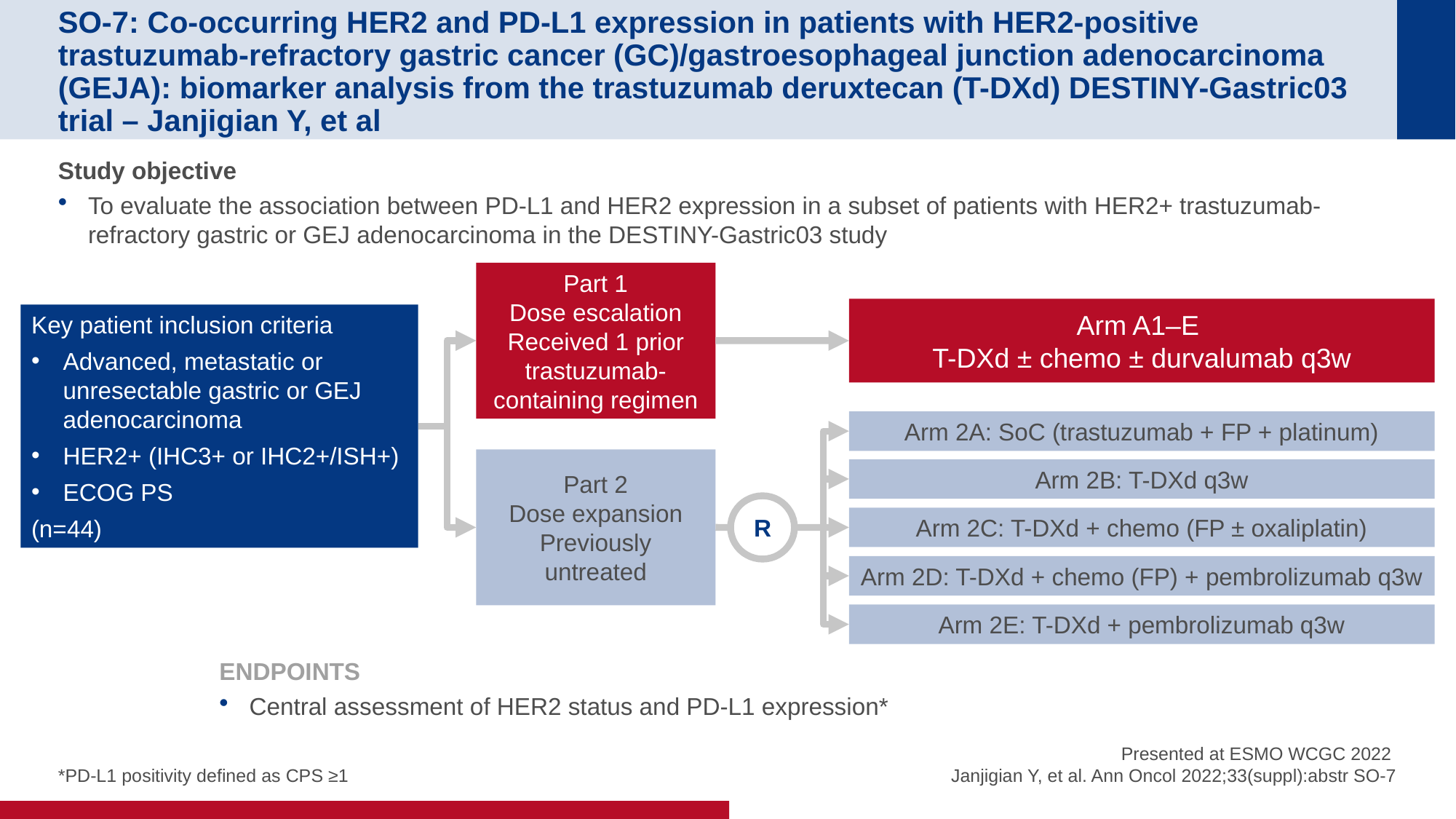

# SO-7: Co-occurring HER2 and PD-L1 expression in patients with HER2-positive trastuzumab-refractory gastric cancer (GC)/gastroesophageal junction adenocarcinoma (GEJA): biomarker analysis from the trastuzumab deruxtecan (T-DXd) DESTINY-Gastric03 trial – Janjigian Y, et al
Study objective
To evaluate the association between PD-L1 and HER2 expression in a subset of patients with HER2+ trastuzumab-refractory gastric or GEJ adenocarcinoma in the DESTINY-Gastric03 study
Part 1
Dose escalation
Received 1 prior trastuzumab-containing regimen
Arm A1–E
T-DXd ± chemo ± durvalumab q3w
Key patient inclusion criteria
Advanced, metastatic or unresectable gastric or GEJ adenocarcinoma
HER2+ (IHC3+ or IHC2+/ISH+)
ECOG PS
(n=44)
Arm 2A: SoC (trastuzumab + FP + platinum)
Part 2
Dose expansion
Previously untreated
Arm 2B: T-DXd q3w
R
Arm 2C: T-DXd + chemo (FP ± oxaliplatin)
Arm 2D: T-DXd + chemo (FP) + pembrolizumab q3w
Arm 2E: T-DXd + pembrolizumab q3w
ENDPOINTS
Central assessment of HER2 status and PD-L1 expression*
*PD-L1 positivity defined as CPS ≥1
Presented at ESMO WCGC 2022
Janjigian Y, et al. Ann Oncol 2022;33(suppl):abstr SO-7